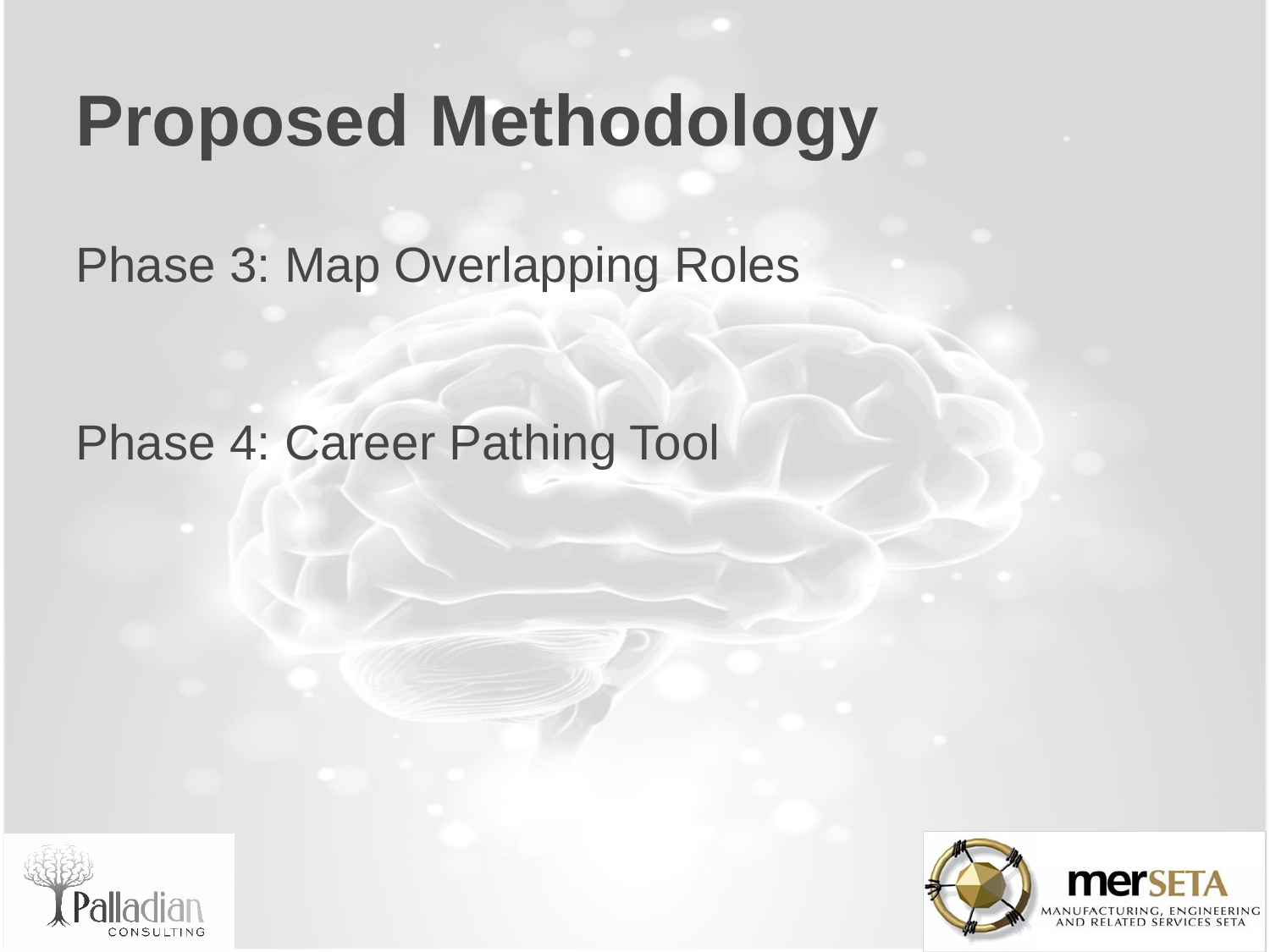

# Proposed Methodology
Phase 3: Map Overlapping Roles

Phase 4: Career Pathing Tool